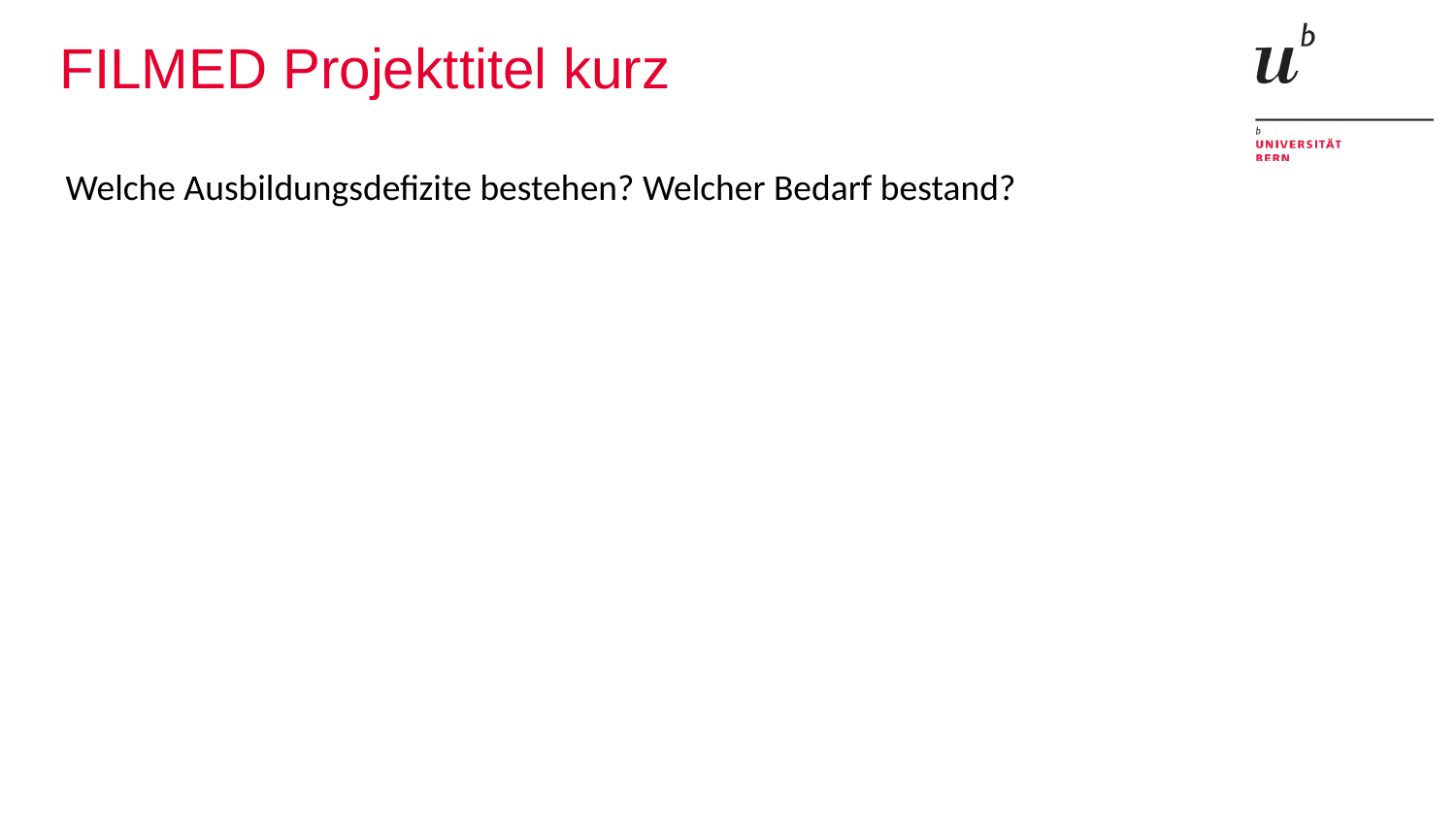

# FILMED Projekttitel kurz
Welche Ausbildungsdefizite bestehen? Welcher Bedarf bestand?